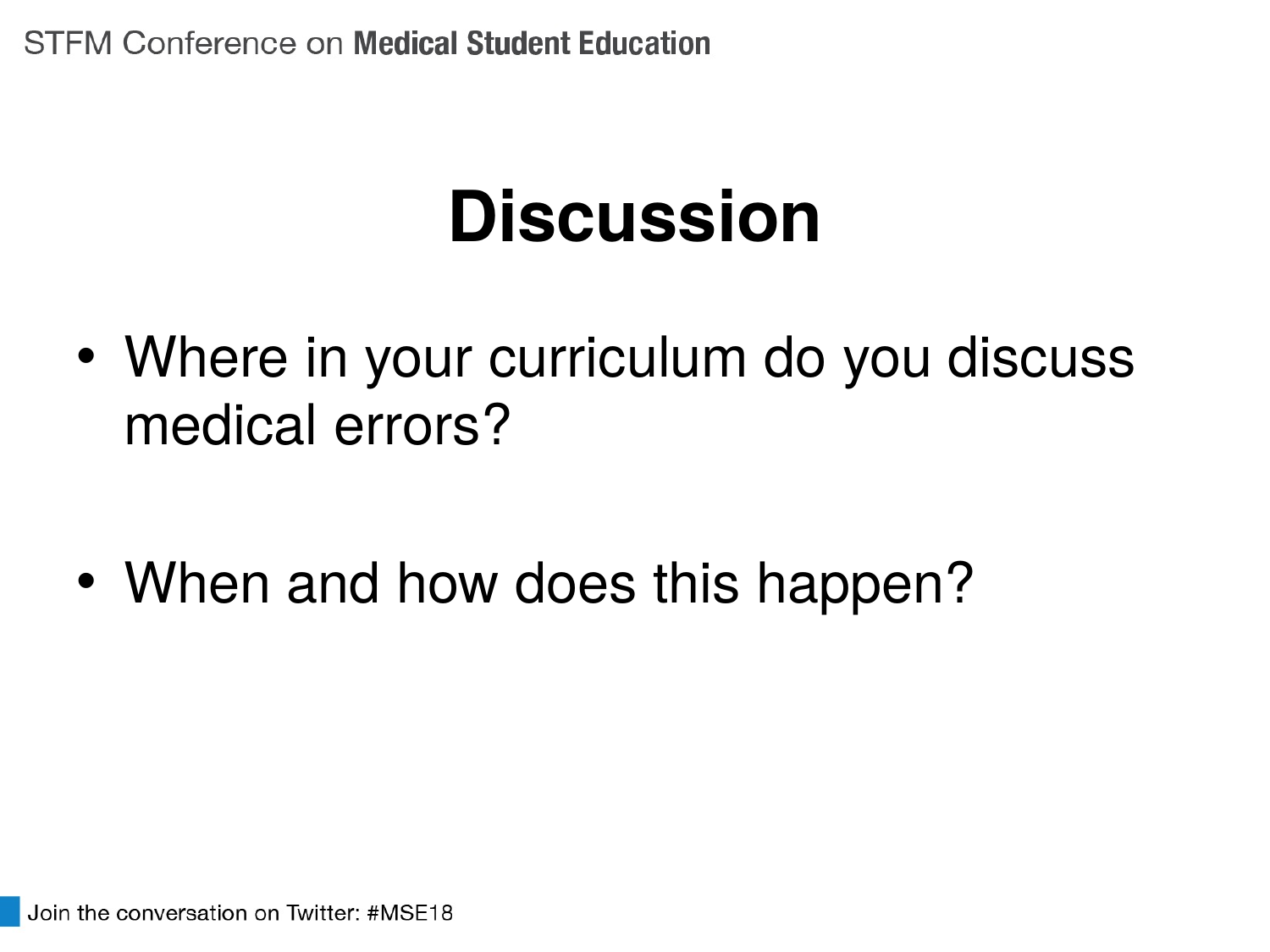

# Discussion
Where in your curriculum do you discuss medical errors?

When and how does this happen?